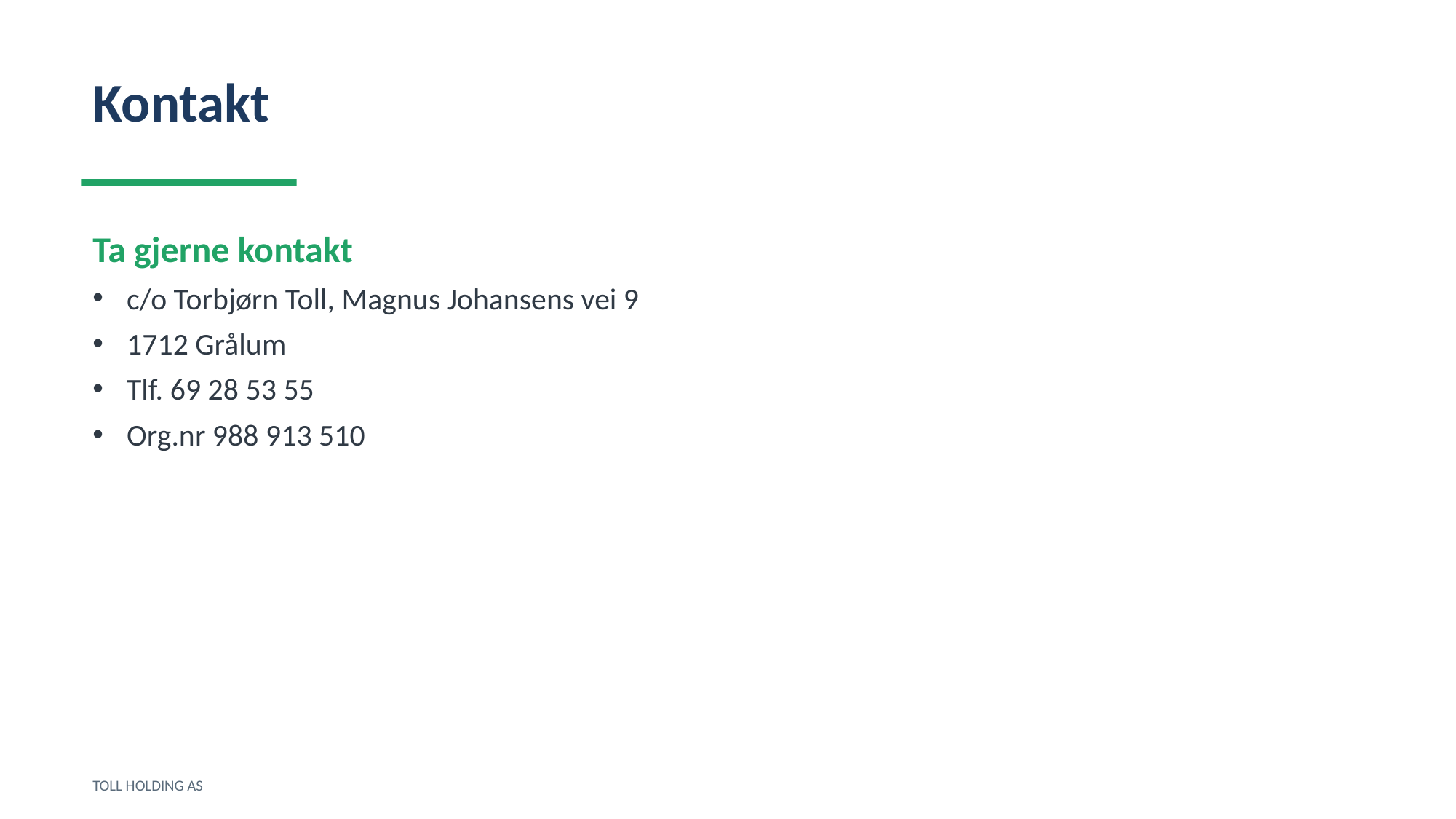

Kontakt

Ta gjerne kontakt
c/o Torbjørn Toll, Magnus Johansens vei 9
1712 Grålum
Tlf. 69 28 53 55
Org.nr 988 913 510
TOLL HOLDING AS